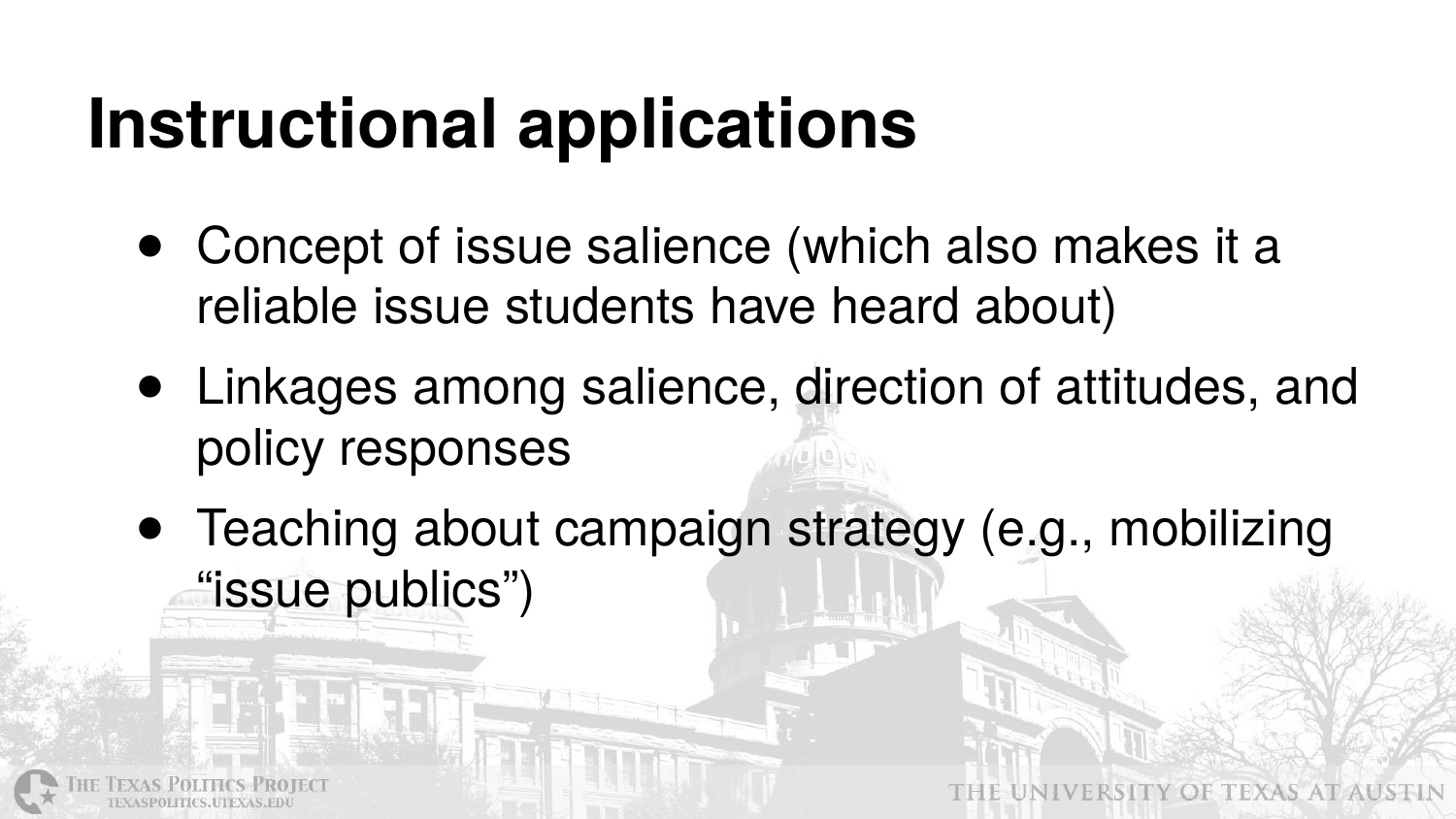

# Instructional applications
Concept of issue salience (which also makes it a reliable issue students have heard about)
Linkages among salience, direction of attitudes, and policy responses
Teaching about campaign strategy (e.g., mobilizing “issue publics”)